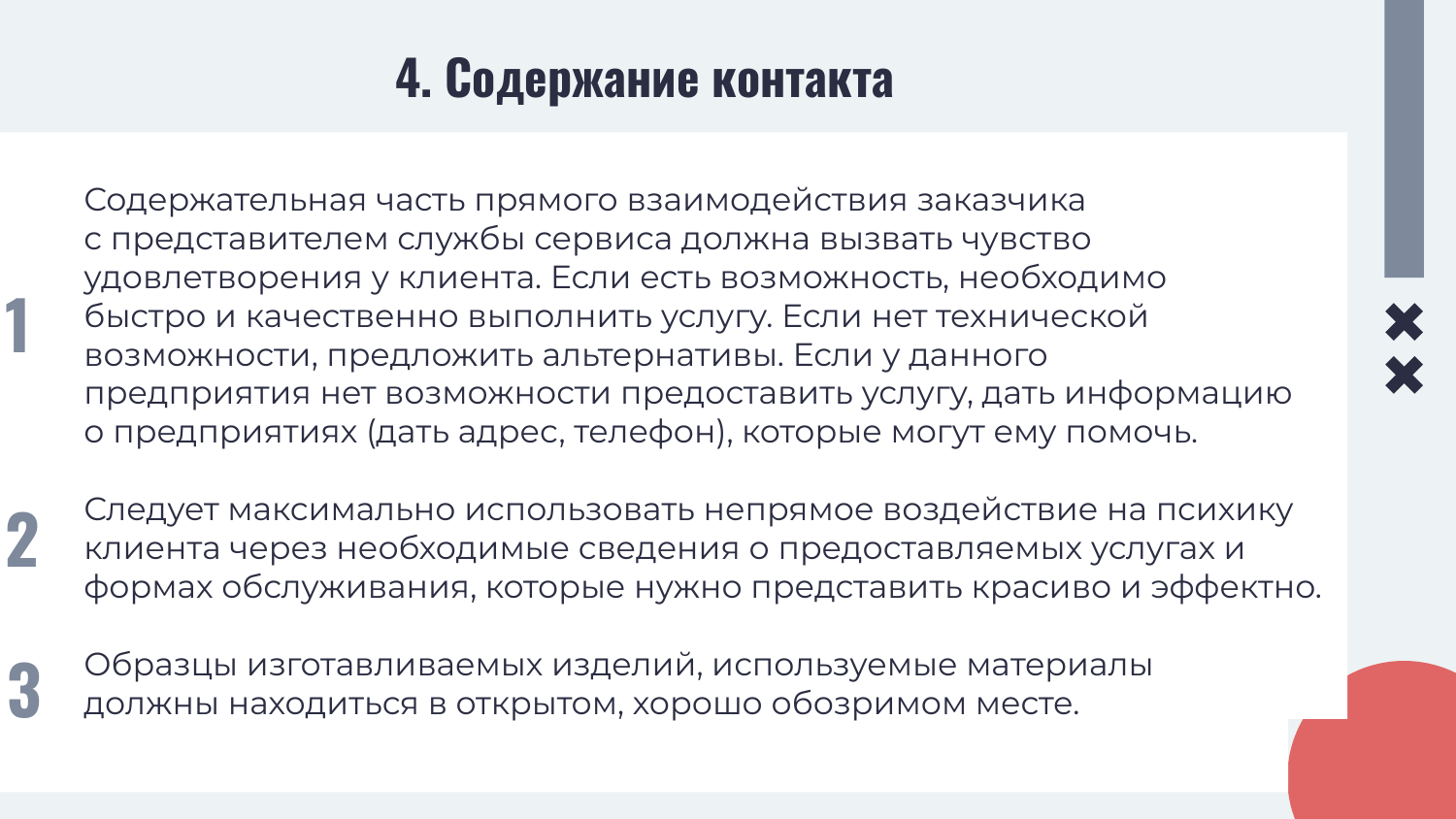

# 4. Содержание контакта

Содержательная часть прямого взаимодействия заказчика
с представителем службы сервиса должна вызвать чувство удовлетворения у клиента. Если есть возможность, необходимо
быстро и качественно выполнить услугу. Если нет технической возможности, предложить альтернативы. Если у данного
предприятия нет возможности предоставить услугу, дать информацию
о предприятиях (дать адрес, телефон), которые могут ему помочь.

Следует максимально использовать непрямое воздействие на психику клиента через необходимые сведения о предоставляемых услугах и формах обслуживания, которые нужно представить красиво и эффектно.

Образцы изготавливаемых изделий, используемые материалы
должны находиться в открытом, хорошо обозримом месте.

1
2
3